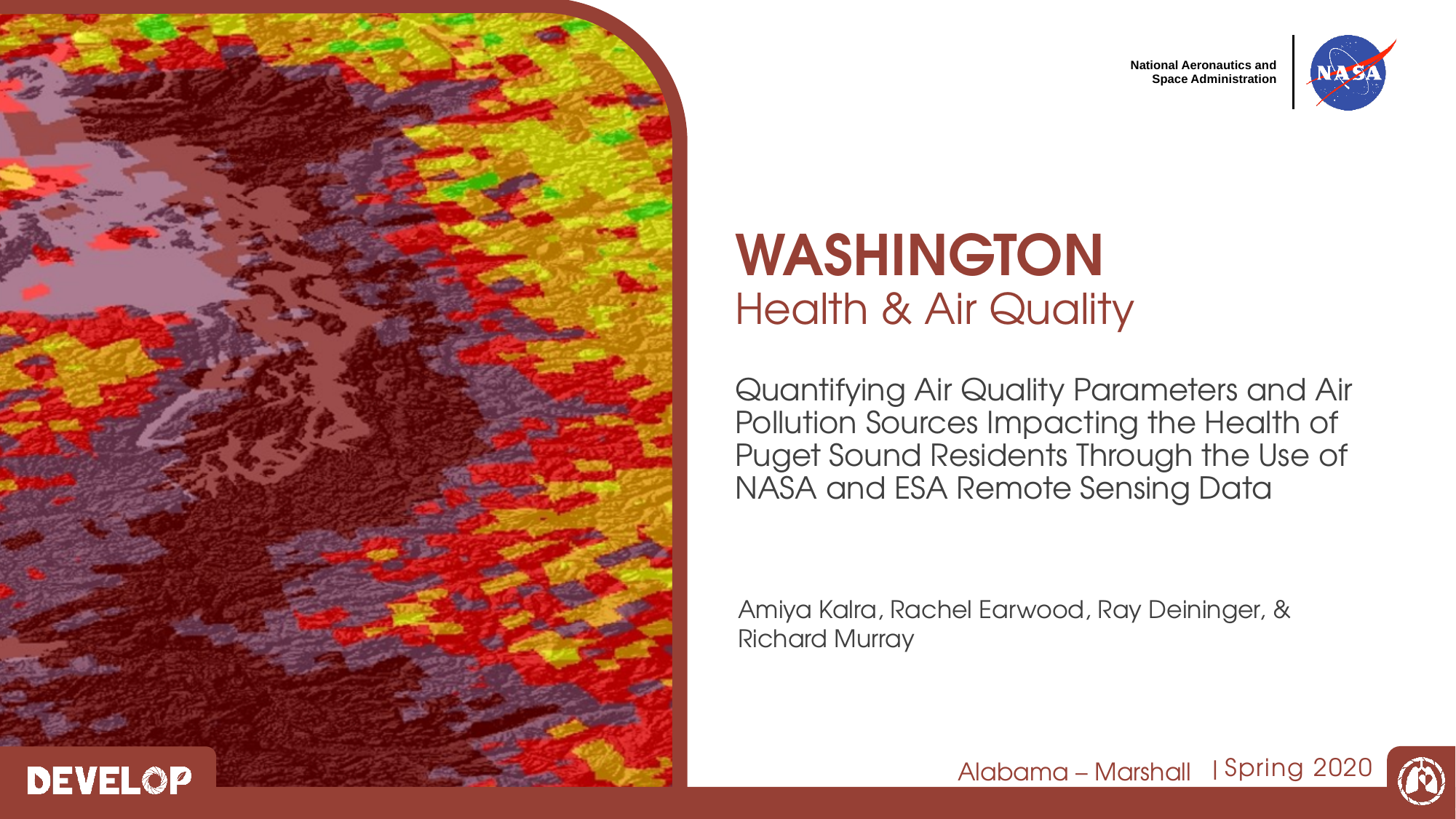

WASHINGTON
Health & Air Quality
Quantifying Air Quality Parameters and Air Pollution Sources Impacting the Health of Puget Sound Residents Through the Use of NASA and ESA Remote Sensing Data
Amiya Kalra, Rachel Earwood, Ray Deininger, & Richard Murray
Alabama – Marshall